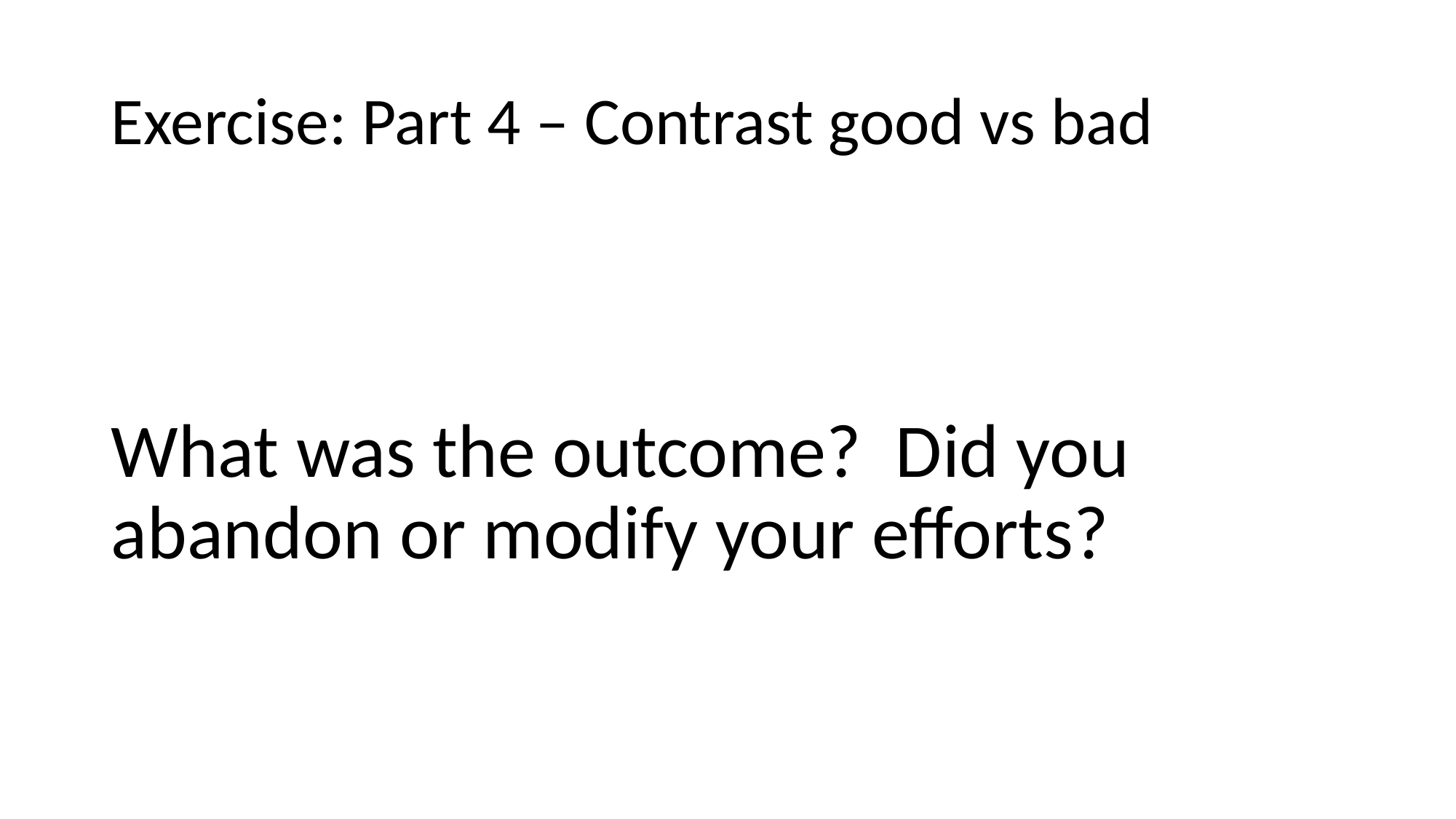

# Exercise: Part 4 – Contrast good vs bad

What was the outcome?  Did you abandon or modify your efforts?